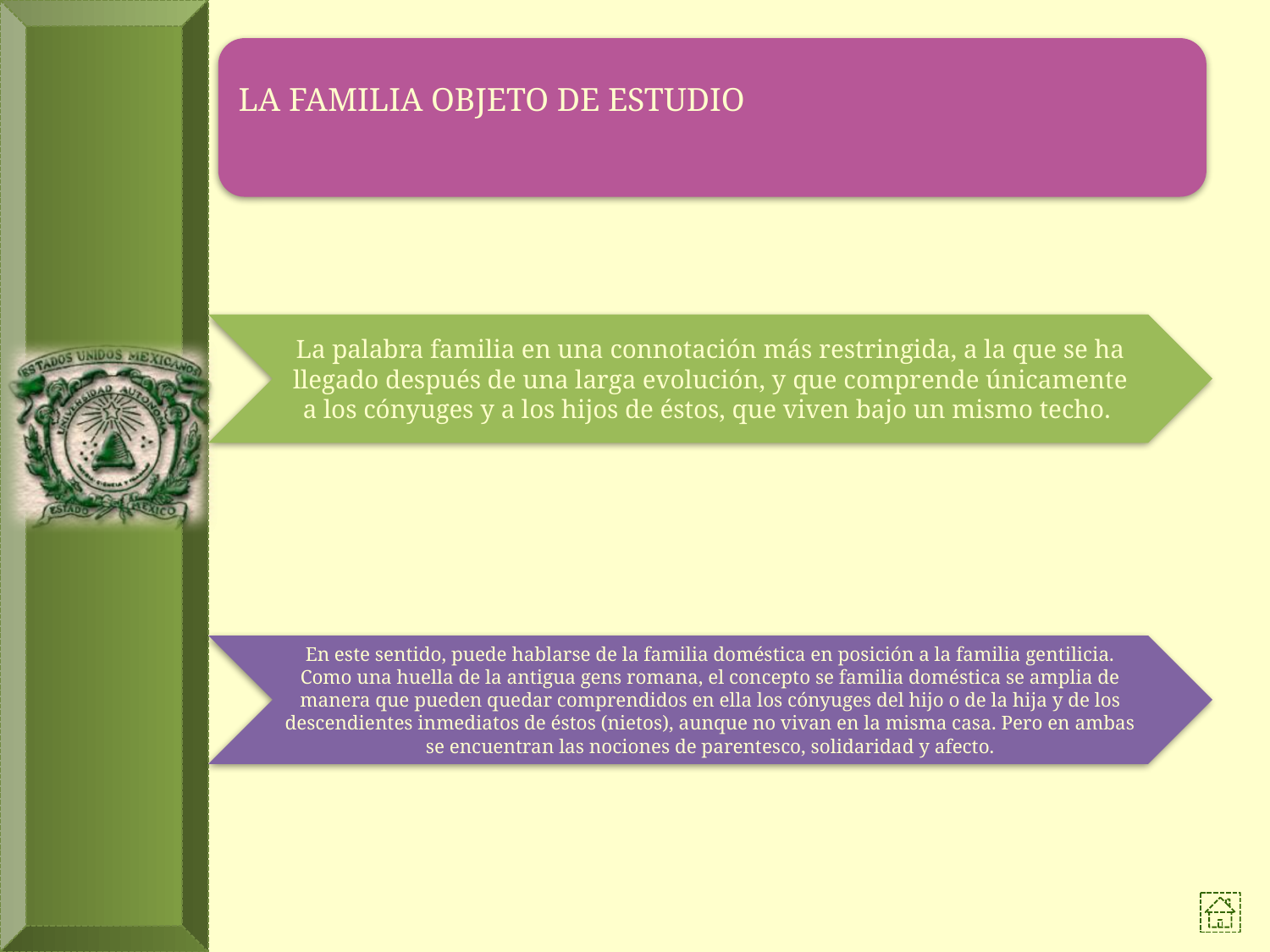

LA FAMILIA OBJETO DE ESTUDIO
La palabra familia en una connotación más restringida, a la que se ha llegado después de una larga evolución, y que comprende únicamente a los cónyuges y a los hijos de éstos, que viven bajo un mismo techo.
En este sentido, puede hablarse de la familia doméstica en posición a la familia gentilicia. Como una huella de la antigua gens romana, el concepto se familia doméstica se amplia de manera que pueden quedar comprendidos en ella los cónyuges del hijo o de la hija y de los descendientes inmediatos de éstos (nietos), aunque no vivan en la misma casa. Pero en ambas se encuentran las nociones de parentesco, solidaridad y afecto.